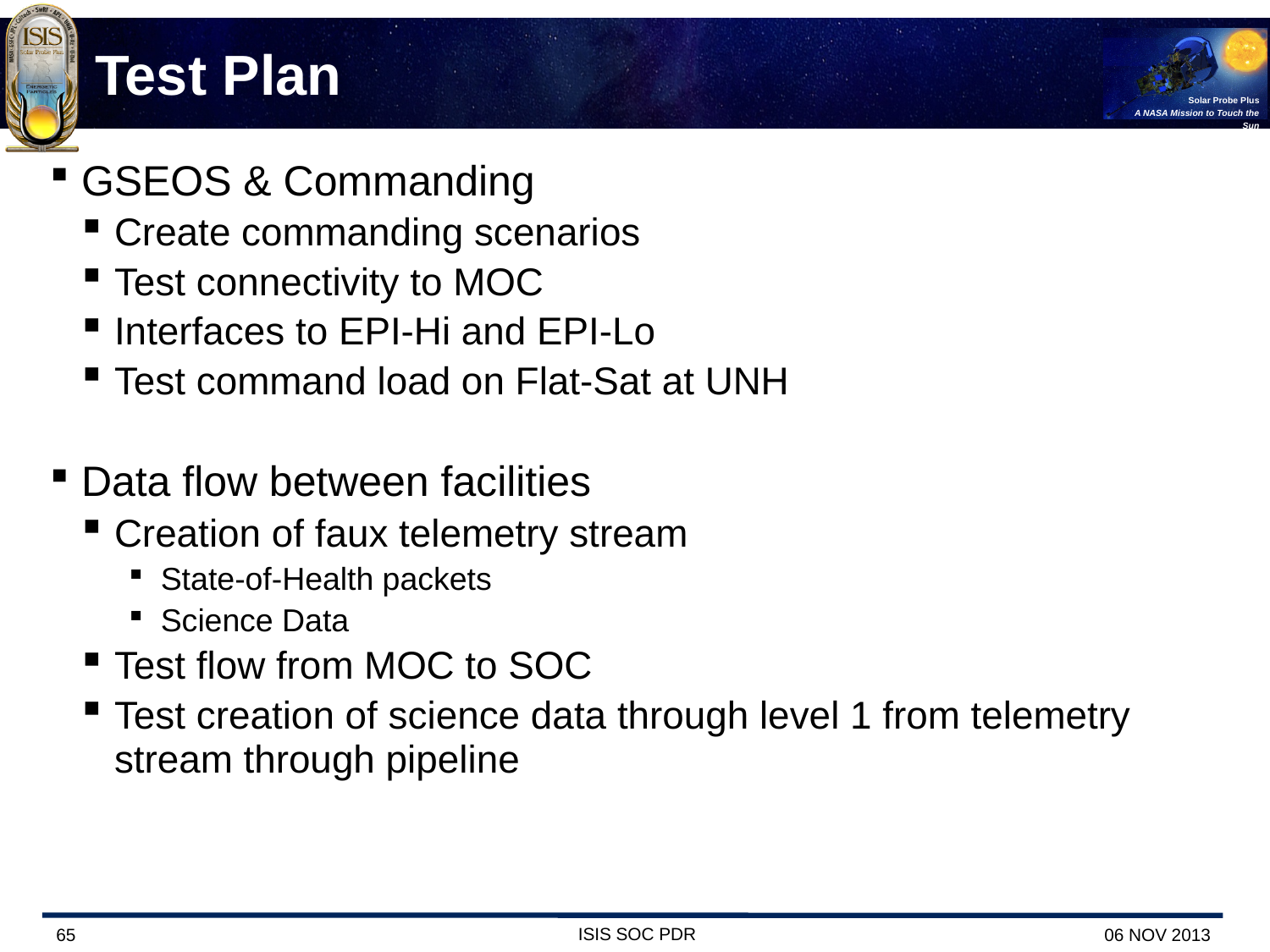

# Test Plan
GSEOS & Commanding
Create commanding scenarios
Test connectivity to MOC
Interfaces to EPI-Hi and EPI-Lo
Test command load on Flat-Sat at UNH

Data flow between facilities
Creation of faux telemetry stream
State-of-Health packets
Science Data
Test flow from MOC to SOC
Test creation of science data through level 1 from telemetry stream through pipeline